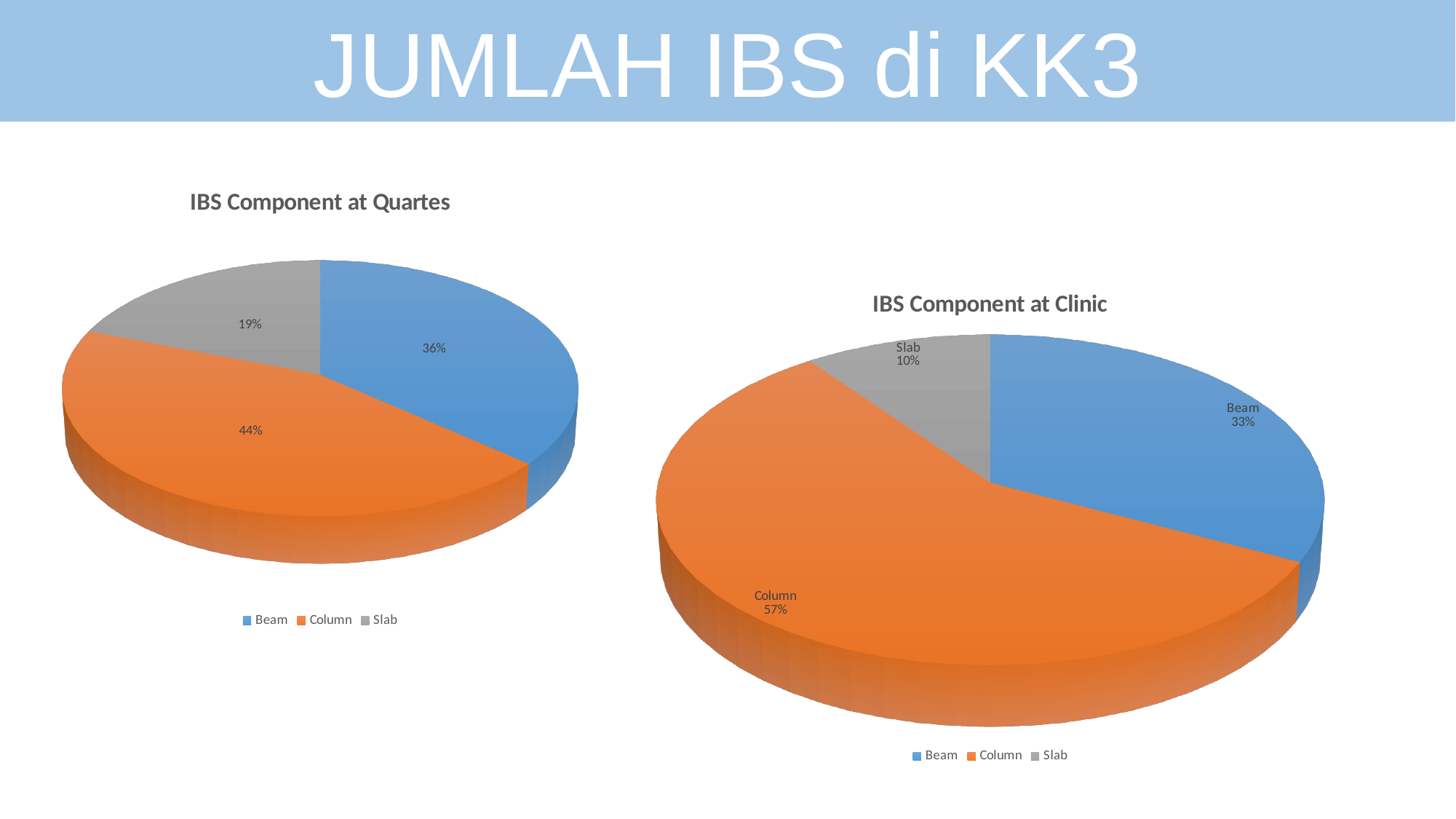

JUMLAH IBS di KK3

[unsupported chart]

[unsupported chart]

Bata